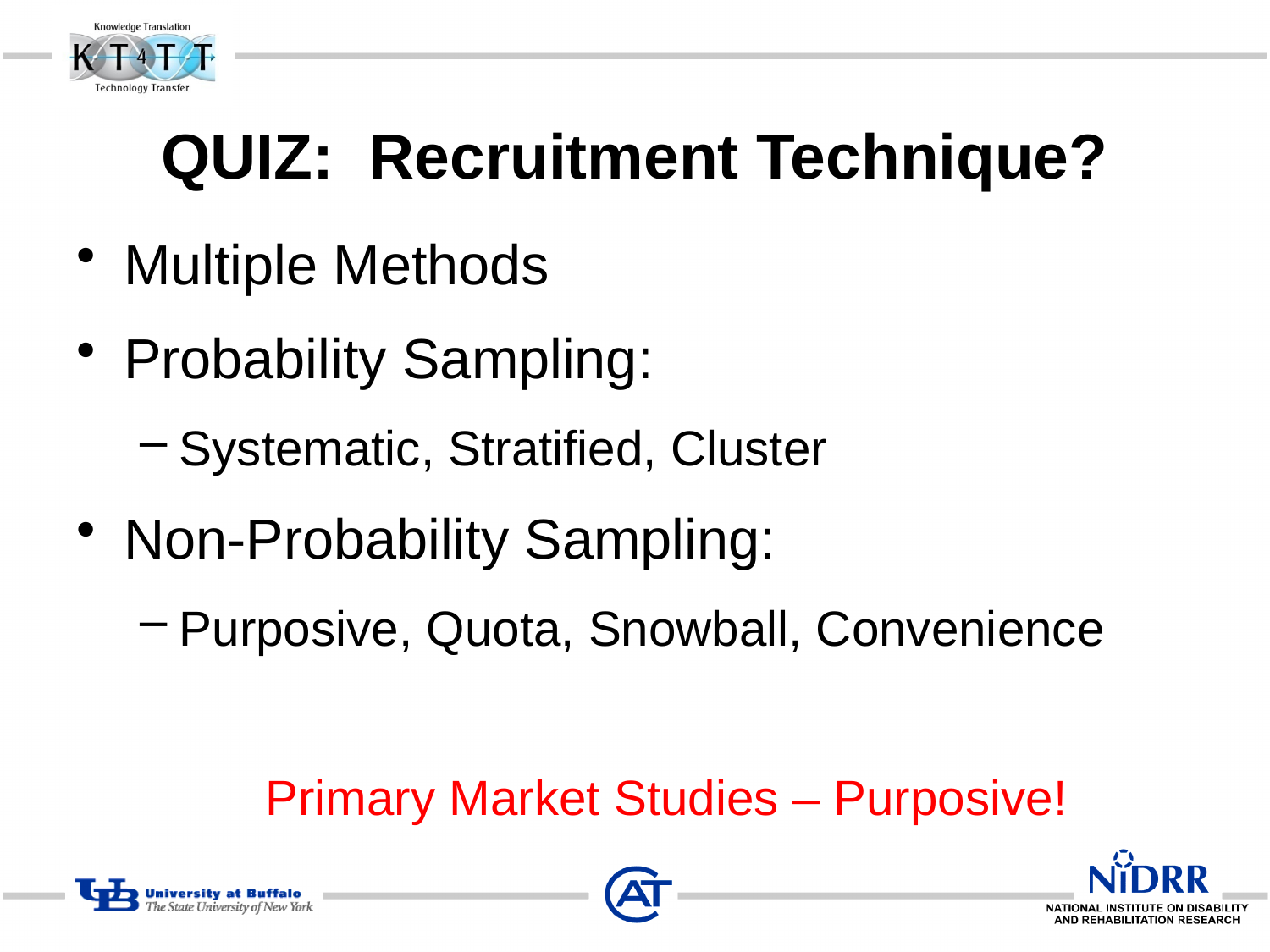

# QUIZ:  Recruitment Technique?
Multiple Methods
Probability Sampling:
Systematic, Stratified, Cluster
Non-Probability Sampling:
Purposive, Quota, Snowball, Convenience

Primary Market Studies – Purposive!